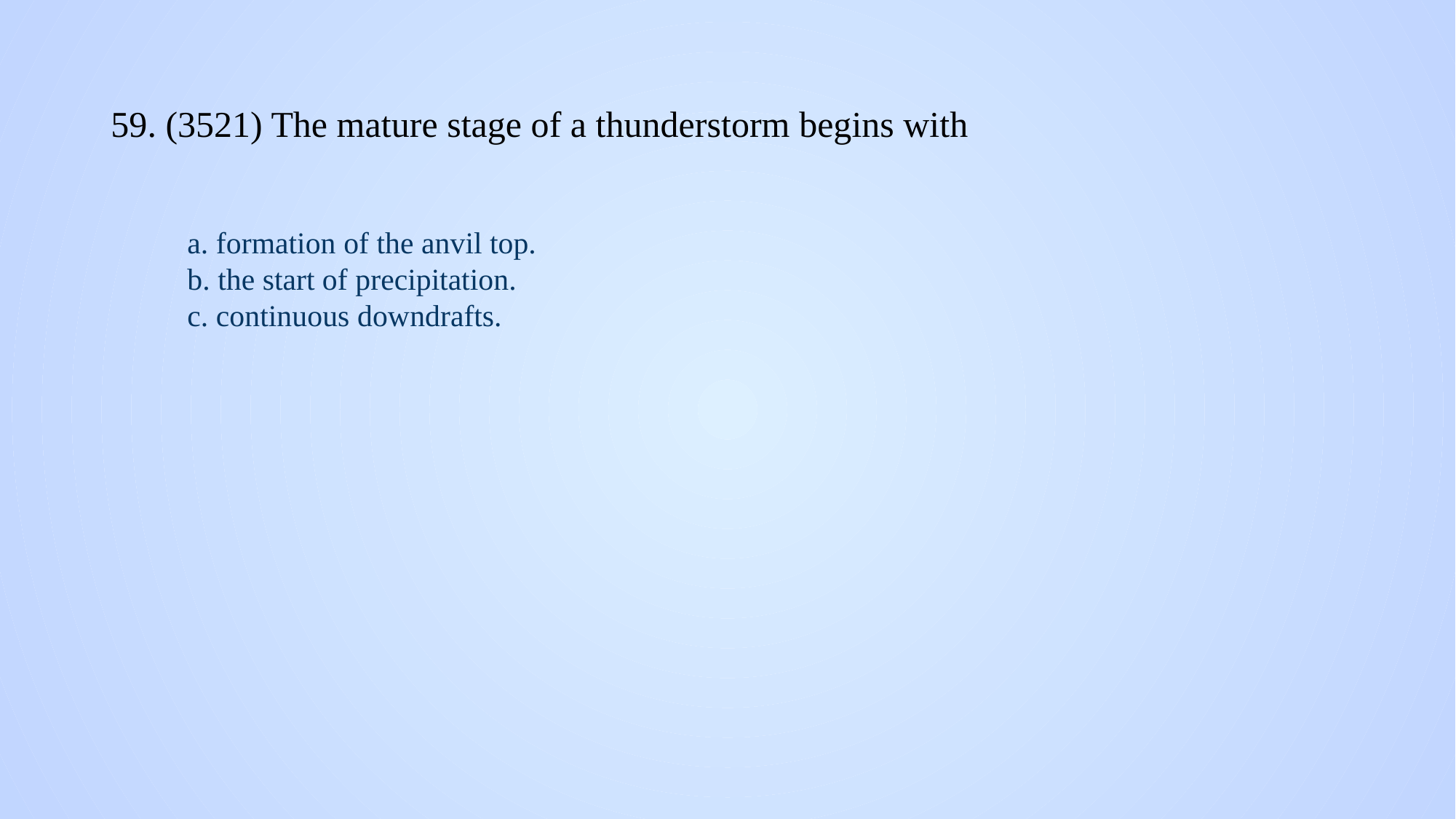

# 59. (3521) The mature stage of a thunderstorm begins with
a. formation of the anvil top.
b. the start of precipitation.
c. continuous downdrafts.